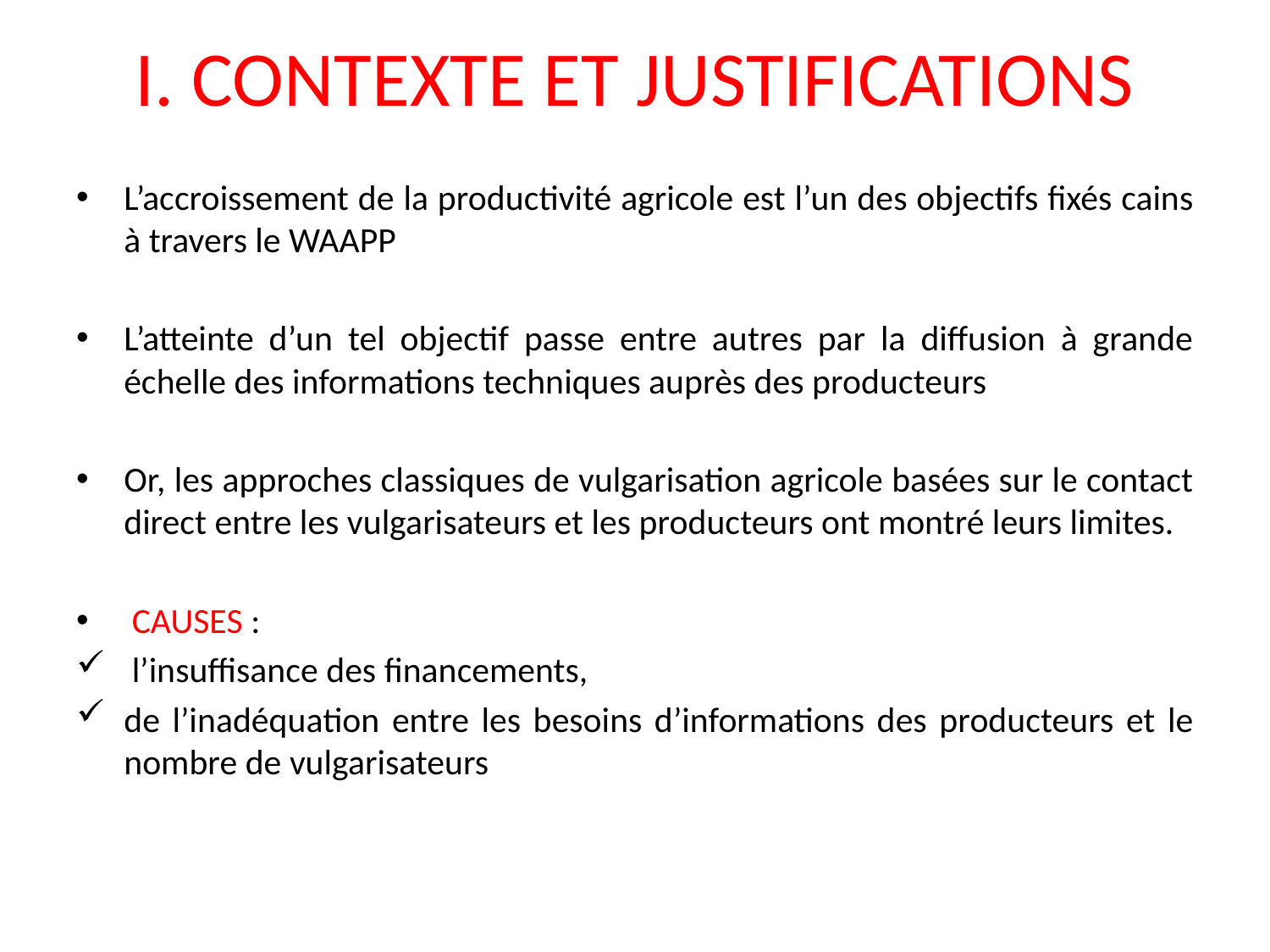

# I. CONTEXTE ET JUSTIFICATIONS
L’accroissement de la productivité agricole est l’un des objectifs fixés cains à travers le WAAPP

L’atteinte d’un tel objectif passe entre autres par la diffusion à grande échelle des informations techniques auprès des producteurs

Or, les approches classiques de vulgarisation agricole basées sur le contact direct entre les vulgarisateurs et les producteurs ont montré leurs limites.

 CAUSES :
 l’insuffisance des financements,
de l’inadéquation entre les besoins d’informations des producteurs et le nombre de vulgarisateurs